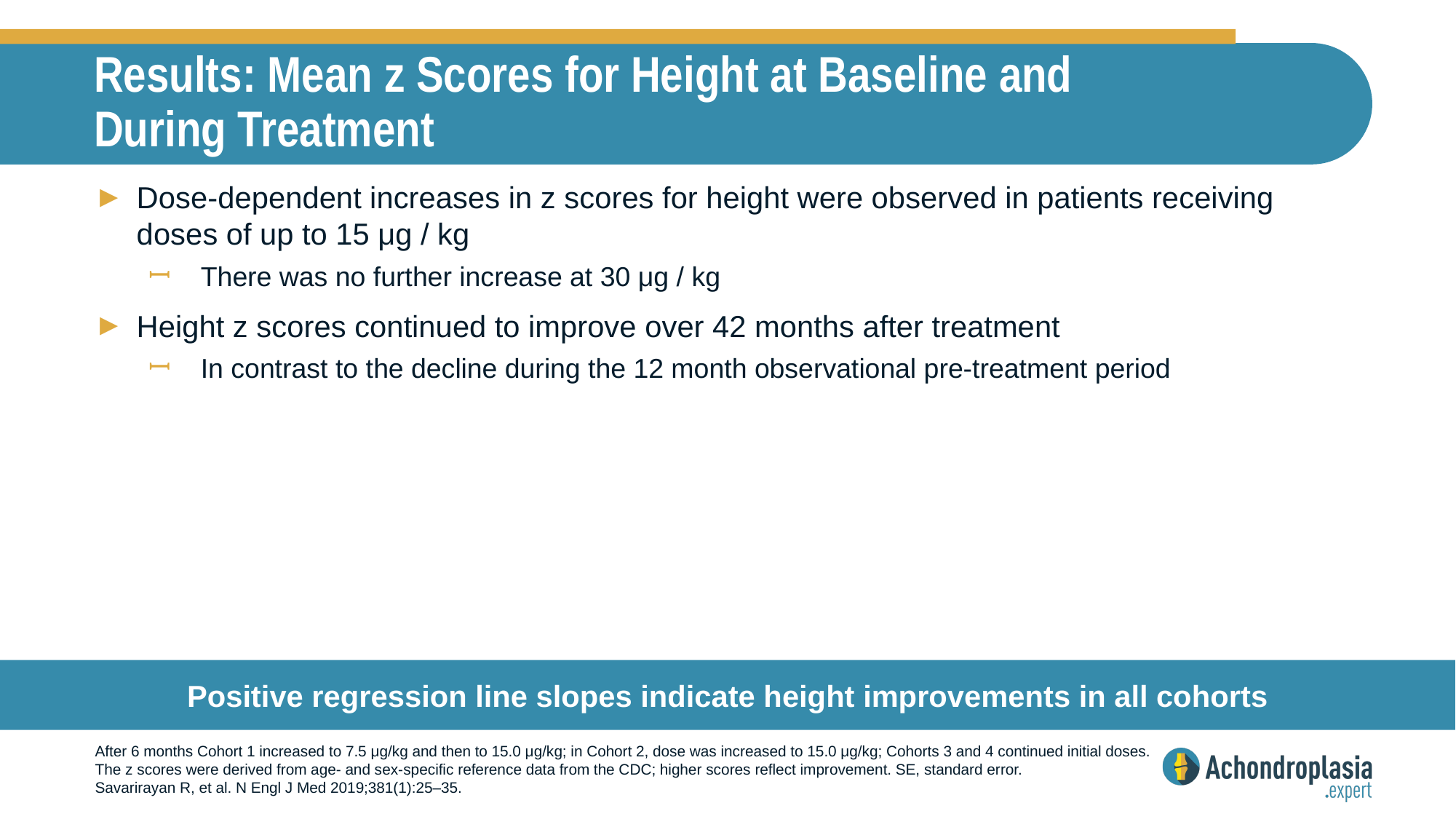

# Results: Mean z Scores for Height at Baseline and During Treatment
Dose-dependent increases in z scores for height were observed in patients receiving doses of up to 15 μg / kg
There was no further increase at 30 μg / kg
Height z scores continued to improve over 42 months after treatment
In contrast to the decline during the 12 month observational pre-treatment period
Positive regression line slopes indicate height improvements in all cohorts
After 6 months Cohort 1 increased to 7.5 μg/kg and then to 15.0 μg/kg; in Cohort 2, dose was increased to 15.0 μg/kg; Cohorts 3 and 4 continued initial doses. The z scores were derived from age- and sex-specific reference data from the CDC; higher scores reflect improvement. SE, standard error.
Savarirayan R, et al. N Engl J Med 2019;381(1):25–35.